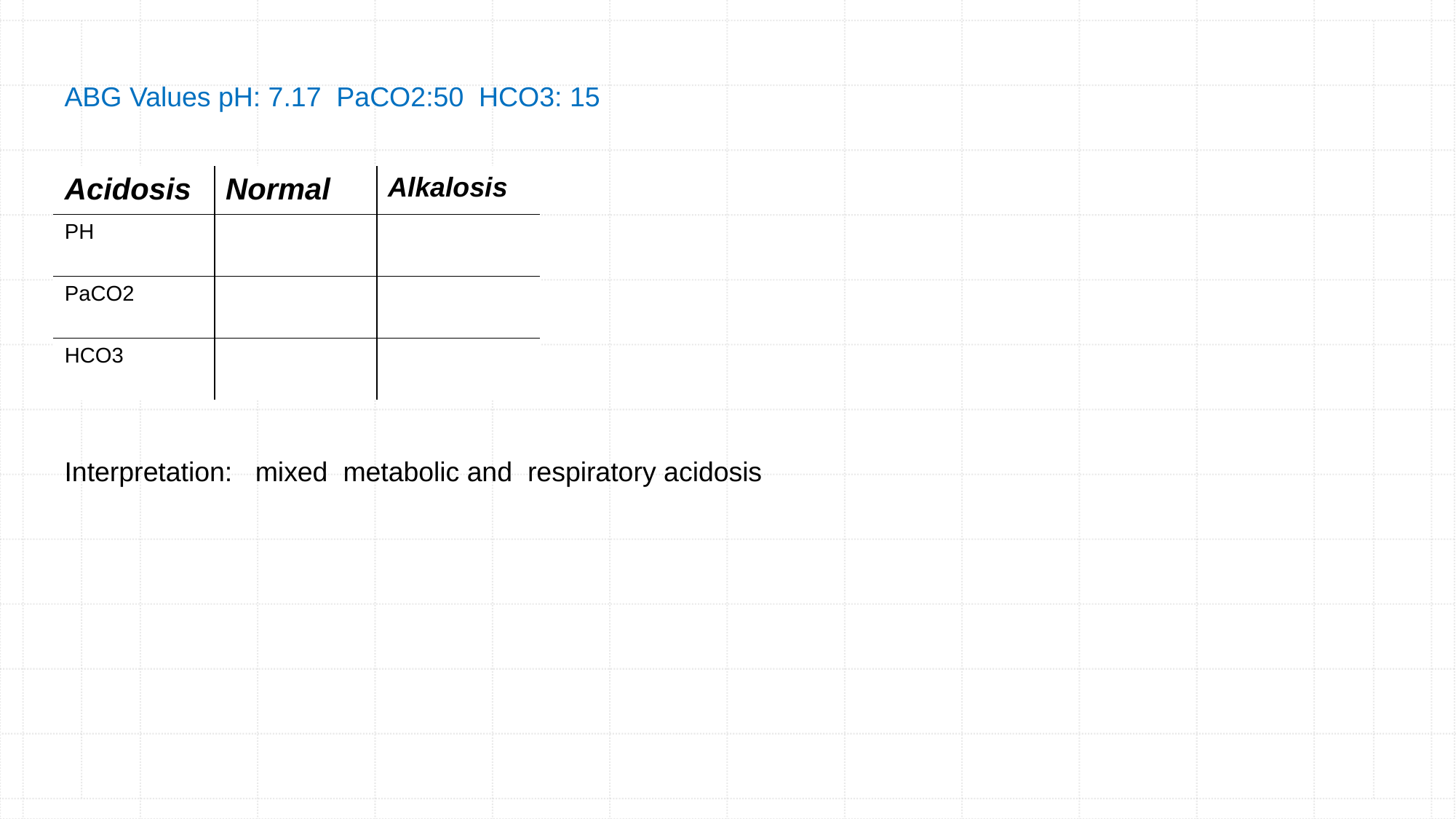

ABG Values pH: 7.17  PaCO2:50  HCO3: 15
| Acidosis | Normal | Alkalosis |
| --- | --- | --- |
| PH |  |  |
| PaCO2 |  |  |
| HCO3 |  |  |
Interpretation:   mixed  metabolic and  respiratory acidosis